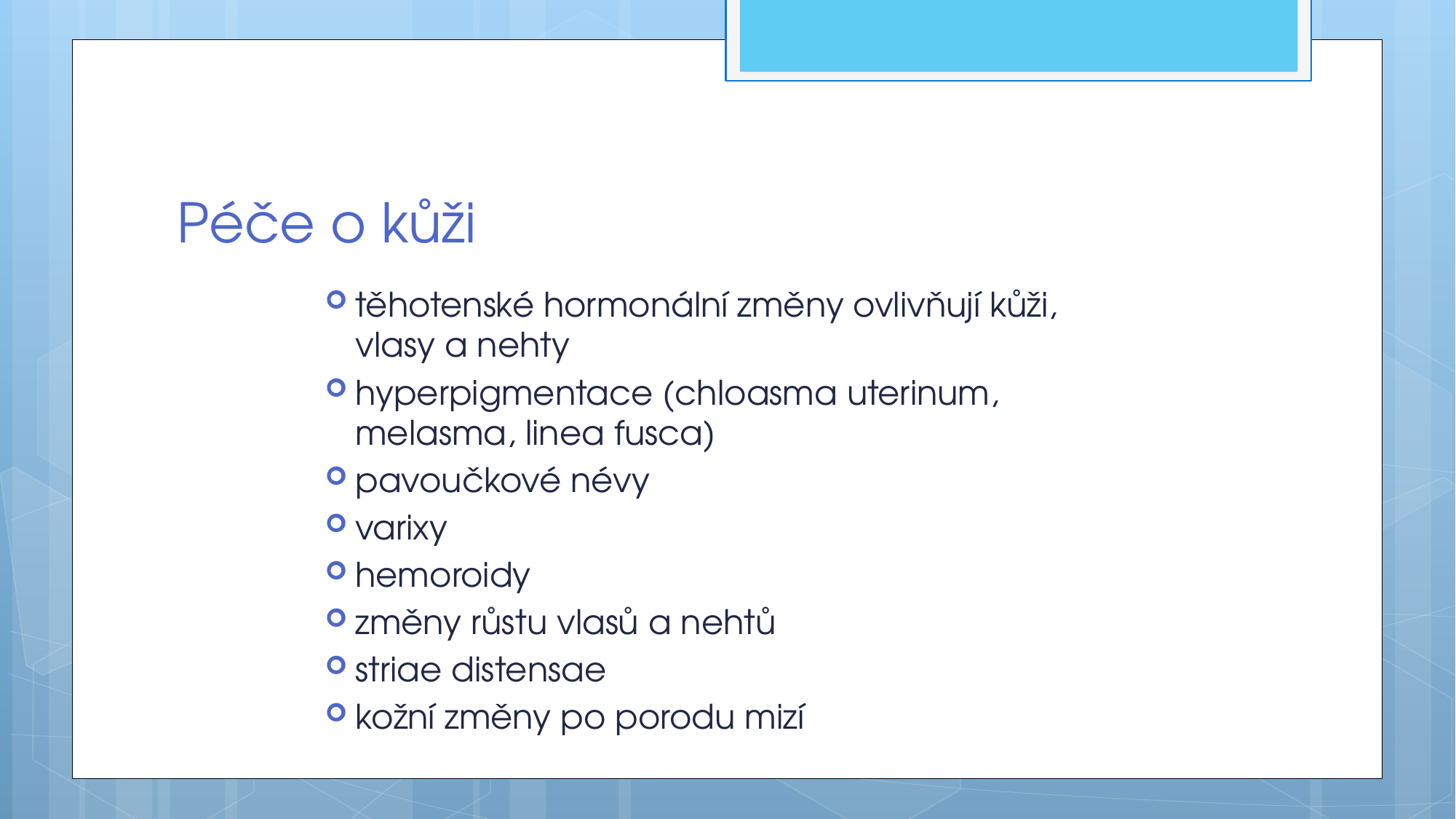

# Péče o kůži
těhotenské hormonální změny ovlivňují kůži, vlasy a nehty
hyperpigmentace (chloasma uterinum, melasma, linea fusca)
pavoučkové névy
varixy
hemoroidy
změny růstu vlasů a nehtů
striae distensae
kožní změny po porodu mizí